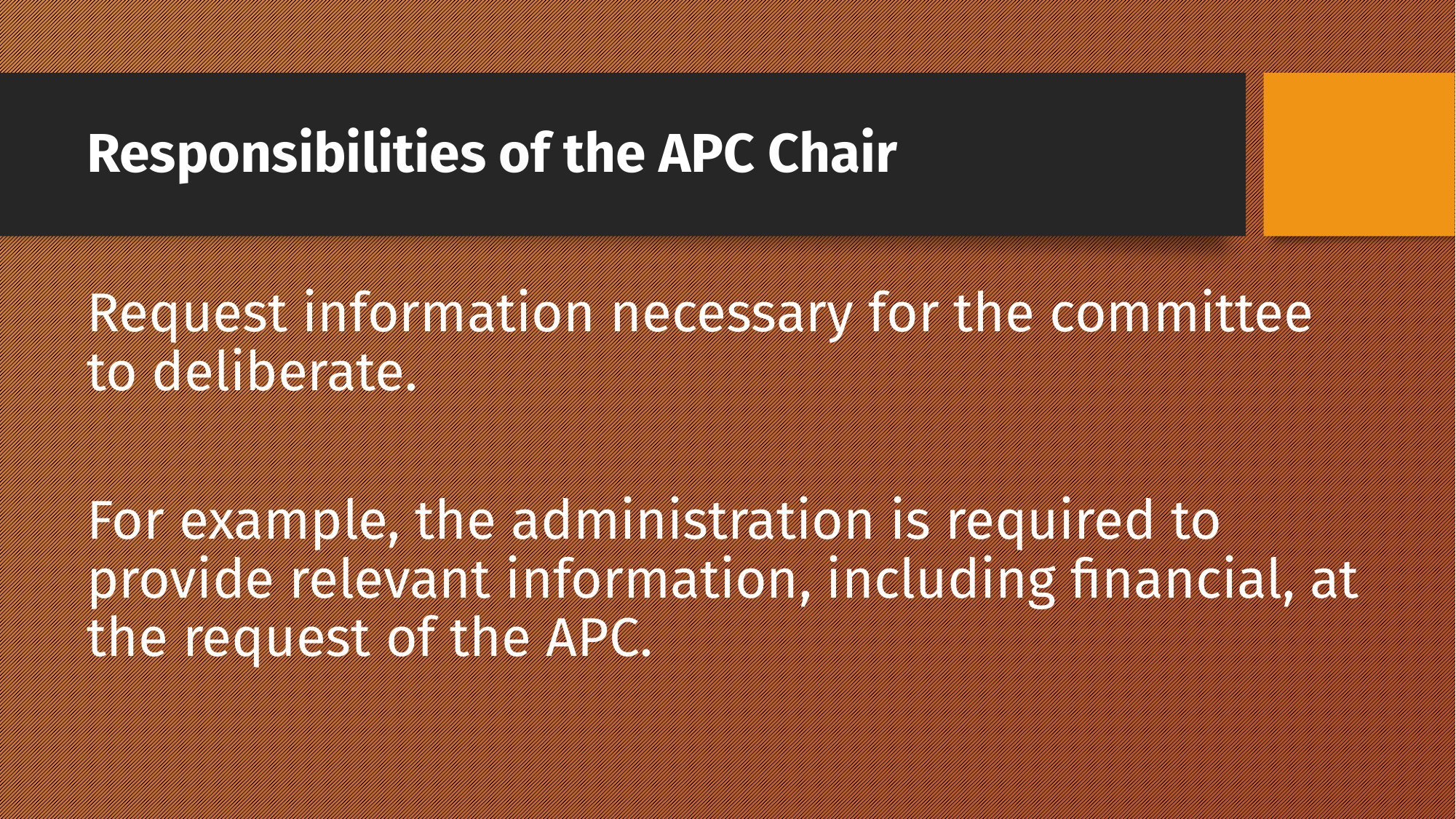

# Responsibilities of the APC Chair
Request information necessary for the committee to deliberate.

For example, the administration is required to provide relevant information, including financial, at the request of the APC.